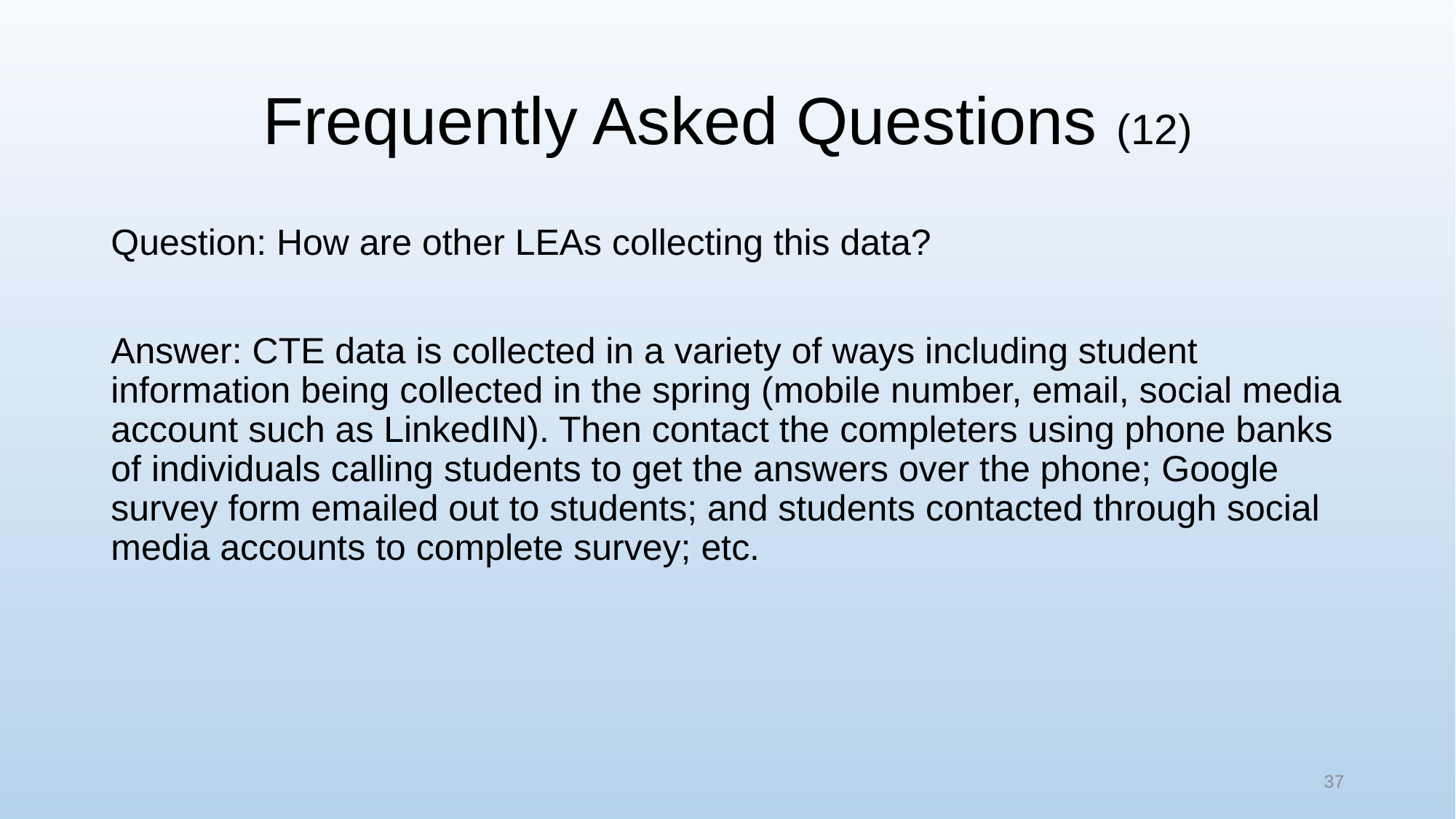

# Frequently Asked Questions (12)
Question: How are other LEAs collecting this data?

Answer: CTE data is collected in a variety of ways including student information being collected in the spring (mobile number, email, social media account such as LinkedIN). Then contact the completers using phone banks of individuals calling students to get the answers over the phone; Google survey form emailed out to students; and students contacted through social media accounts to complete survey; etc.
37